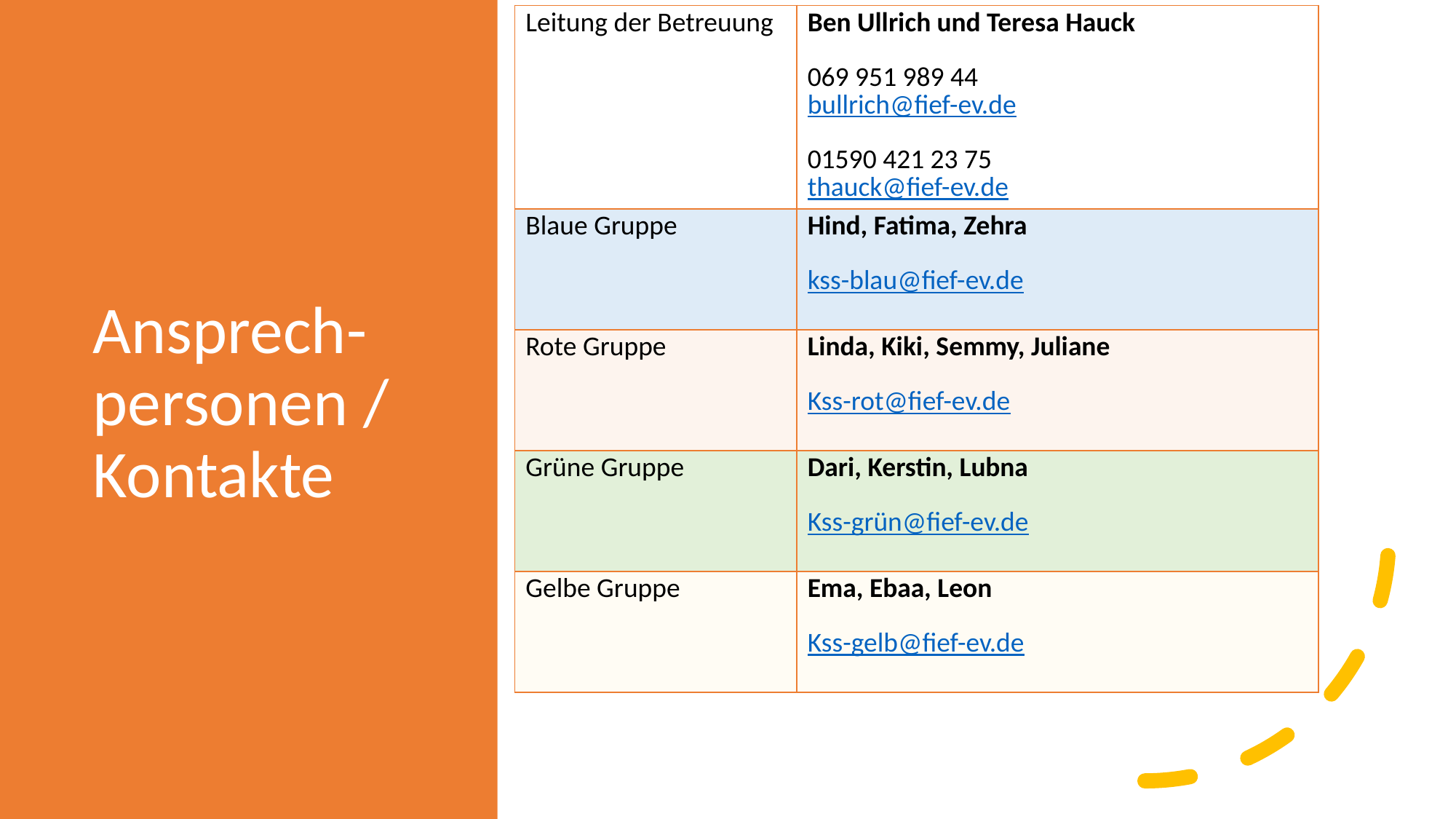

| Leitung der Betreuung | Ben Ullrich und Teresa Hauck 069 951 989 44 bullrich@fief-ev.de 01590 421 23 75 thauck@fief-ev.de |
| --- | --- |
| Blaue Gruppe | Hind, Fatima, Zehra kss-blau@fief-ev.de |
| Rote Gruppe | Linda, Kiki, Semmy, Juliane Kss-rot@fief-ev.de |
| Grüne Gruppe | Dari, Kerstin, Lubna Kss-grün@fief-ev.de |
| Gelbe Gruppe | Ema, Ebaa, Leon Kss-gelb@fief-ev.de |
# Ansprech-personen / Kontakte